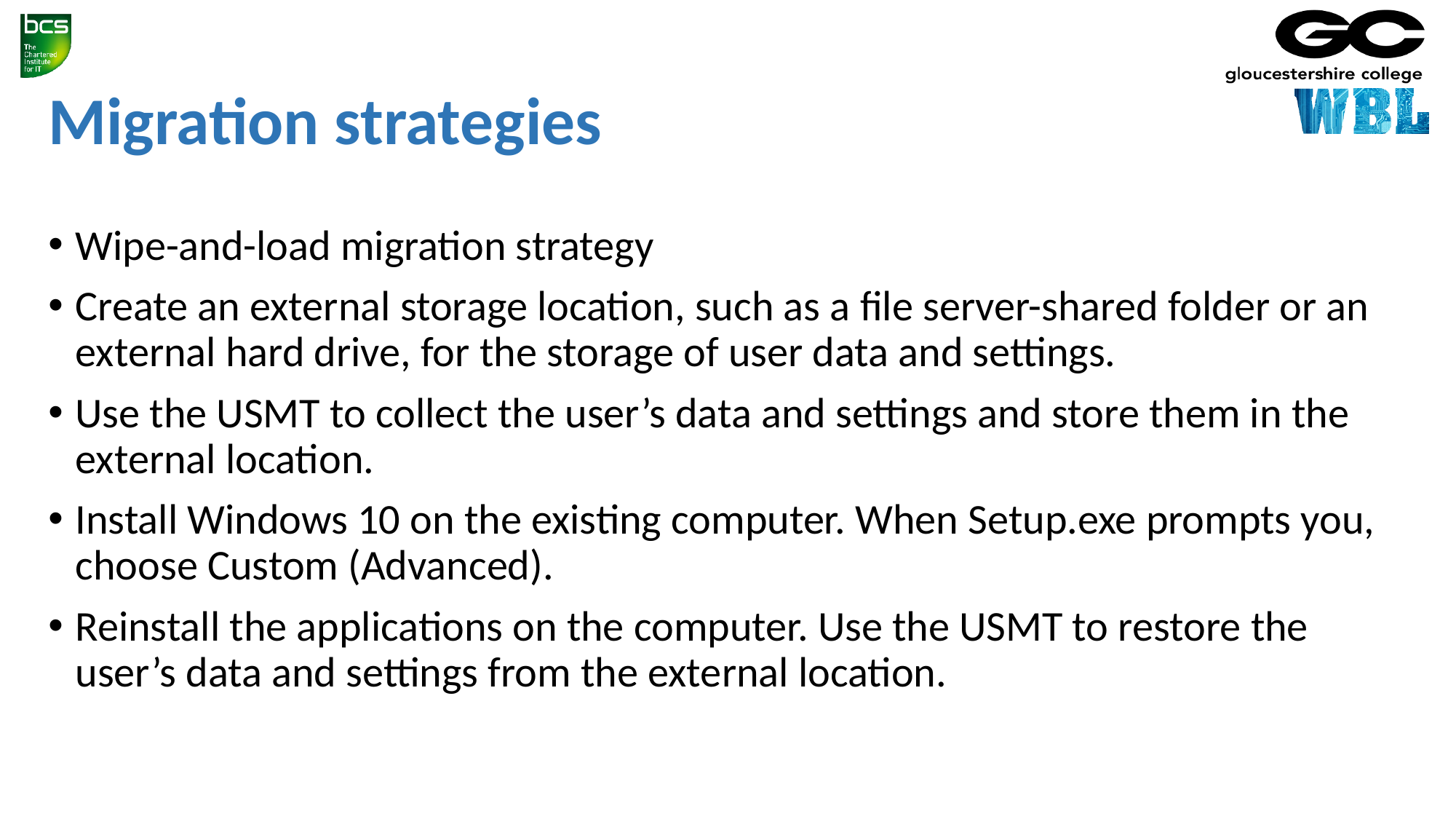

# Migration strategies
Wipe-and-load migration strategy
Create an external storage location, such as a file server-shared folder or an external hard drive, for the storage of user data and settings.
Use the USMT to collect the user’s data and settings and store them in the external location.
Install Windows 10 on the existing computer. When Setup.exe prompts you, choose Custom (Advanced).
Reinstall the applications on the computer. Use the USMT to restore the user’s data and settings from the external location.